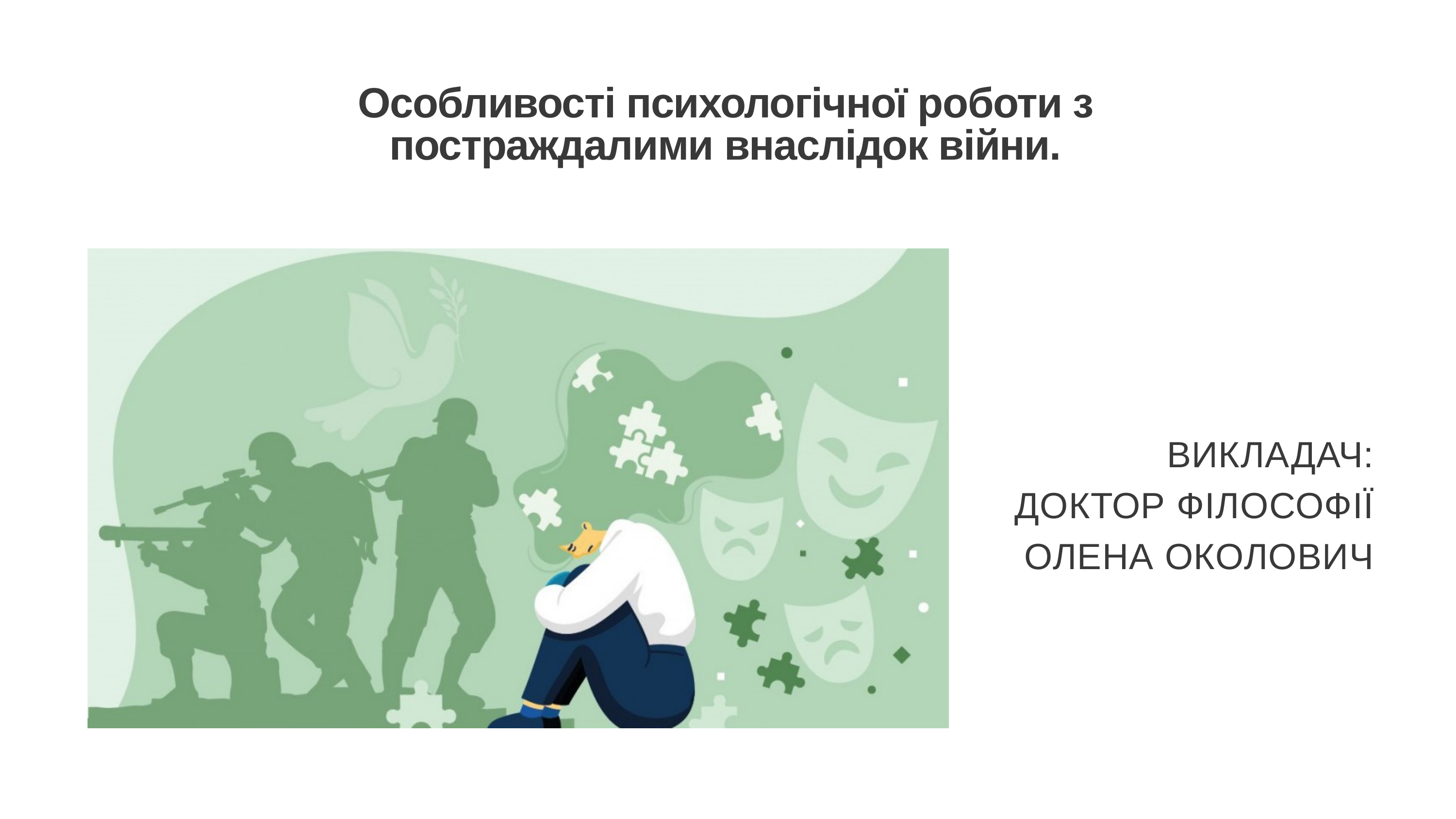

Особливості психологічної роботи з постраждалими внаслідок війни.

ВИКЛАДАЧ:
ДОКТОР ФІЛОСОФІЇ
ОЛЕНА ОКОЛОВИЧ